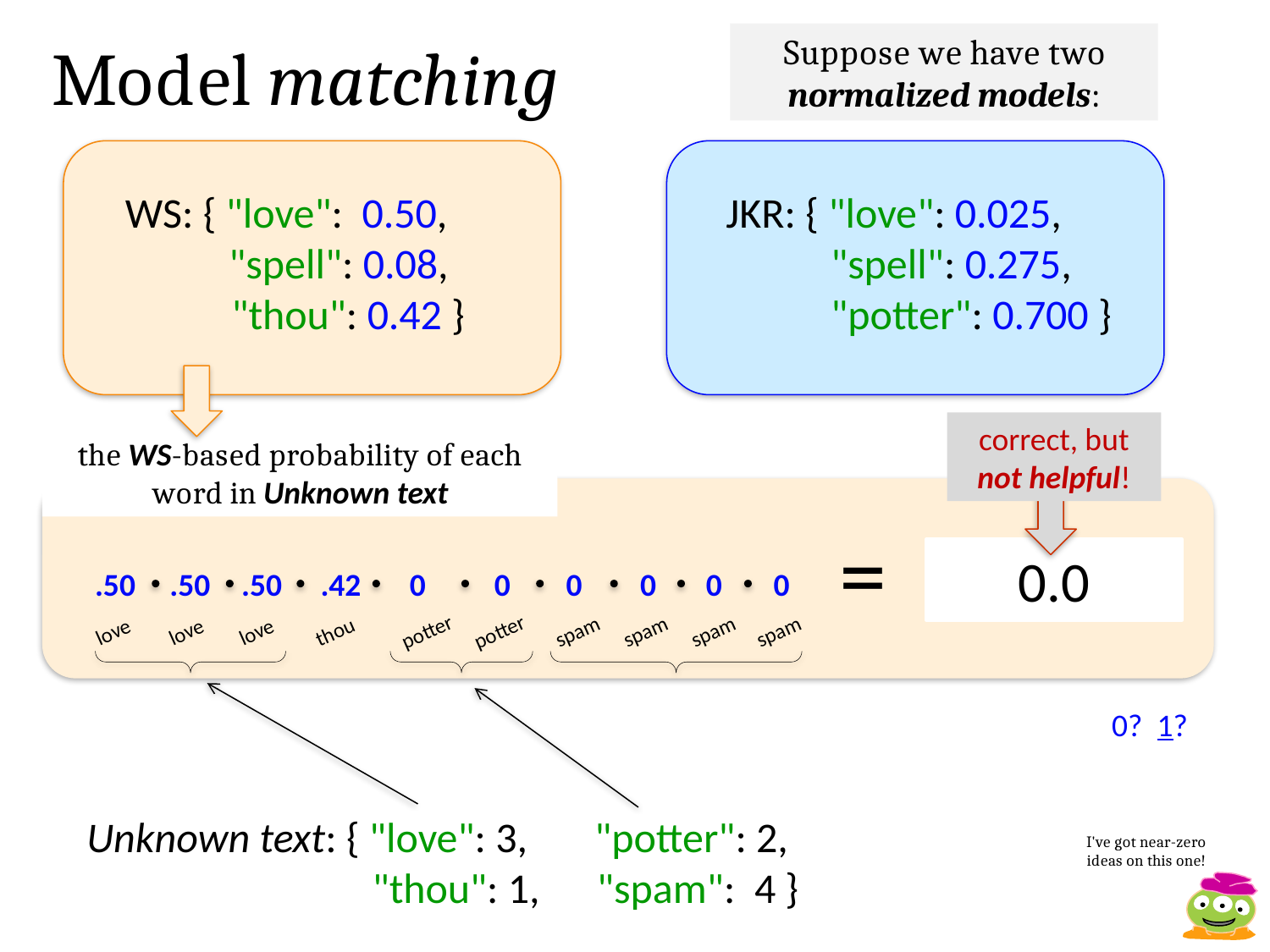

Suppose we have two normalized models:
Model matching

WS: { "love":  0.50,
           "spell": 0.08,
            "thou": 0.42 }
JKR: { "love": 0.025,
           "spell": 0.275,
           "potter": 0.700 }

correct, but not helpful!
the WS-based probability of each word in Unknown text

=

0.0
.50
.50
.50
.42
0
0
0
0
0
0

love
love
love
thou
potter
potter
spam
spam
spam
spam
0?  1?
Unknown text: { "love": 3, 	"potter": 2,
                              "thou": 1,      "spam":  4 }
I've got near-zero ideas on this one!